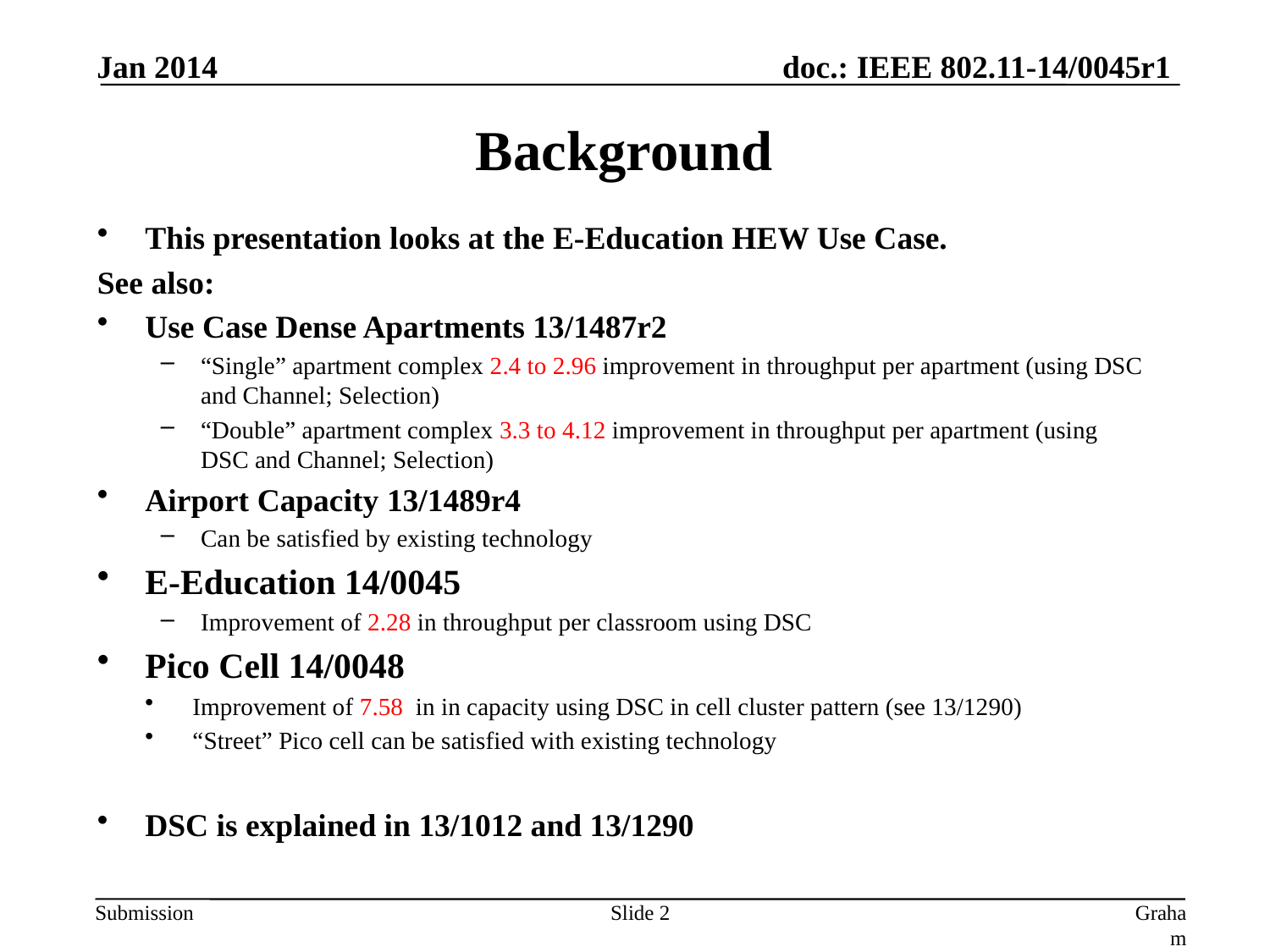

Jan 2014
# Background
This presentation looks at the E-Education HEW Use Case.
See also:
Use Case Dense Apartments 13/1487r2
“Single” apartment complex 2.4 to 2.96 improvement in throughput per apartment (using DSC and Channel; Selection)
“Double” apartment complex 3.3 to 4.12 improvement in throughput per apartment (using DSC and Channel; Selection)
Airport Capacity 13/1489r4
Can be satisfied by existing technology
E-Education 14/0045
Improvement of 2.28 in throughput per classroom using DSC
Pico Cell 14/0048
Improvement of 7.58  in in capacity using DSC in cell cluster pattern (see 13/1290)
“Street” Pico cell can be satisfied with existing technology

DSC is explained in 13/1012 and 13/1290

Slide 2
Graham Smith, DSP Group